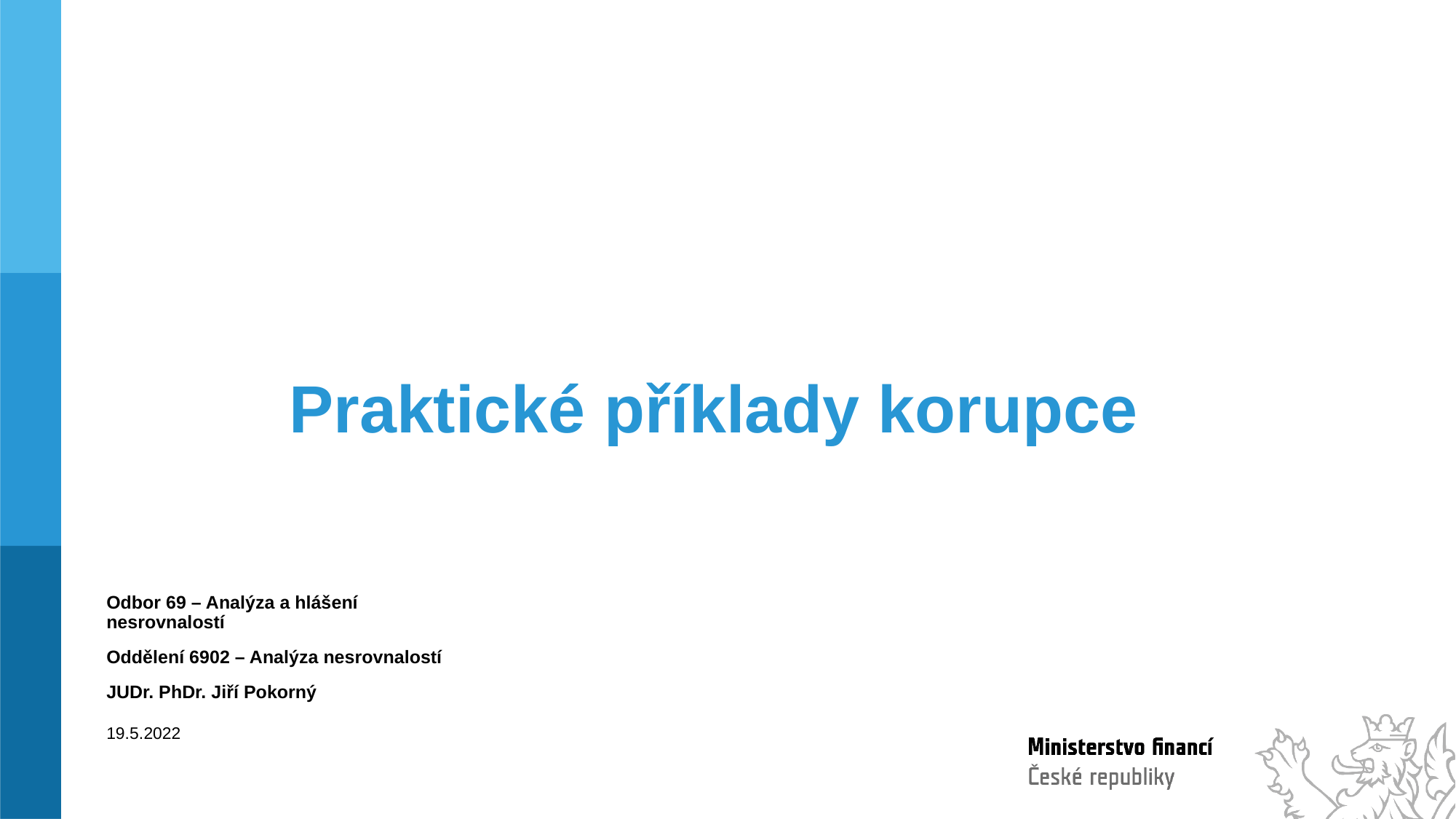

Praktické příklady korupce
Odbor 69 – Analýza a hlášení nesrovnalostí
Oddělení 6902 – Analýza nesrovnalostí
JUDr. PhDr. Jiří Pokorný
19.5.2022